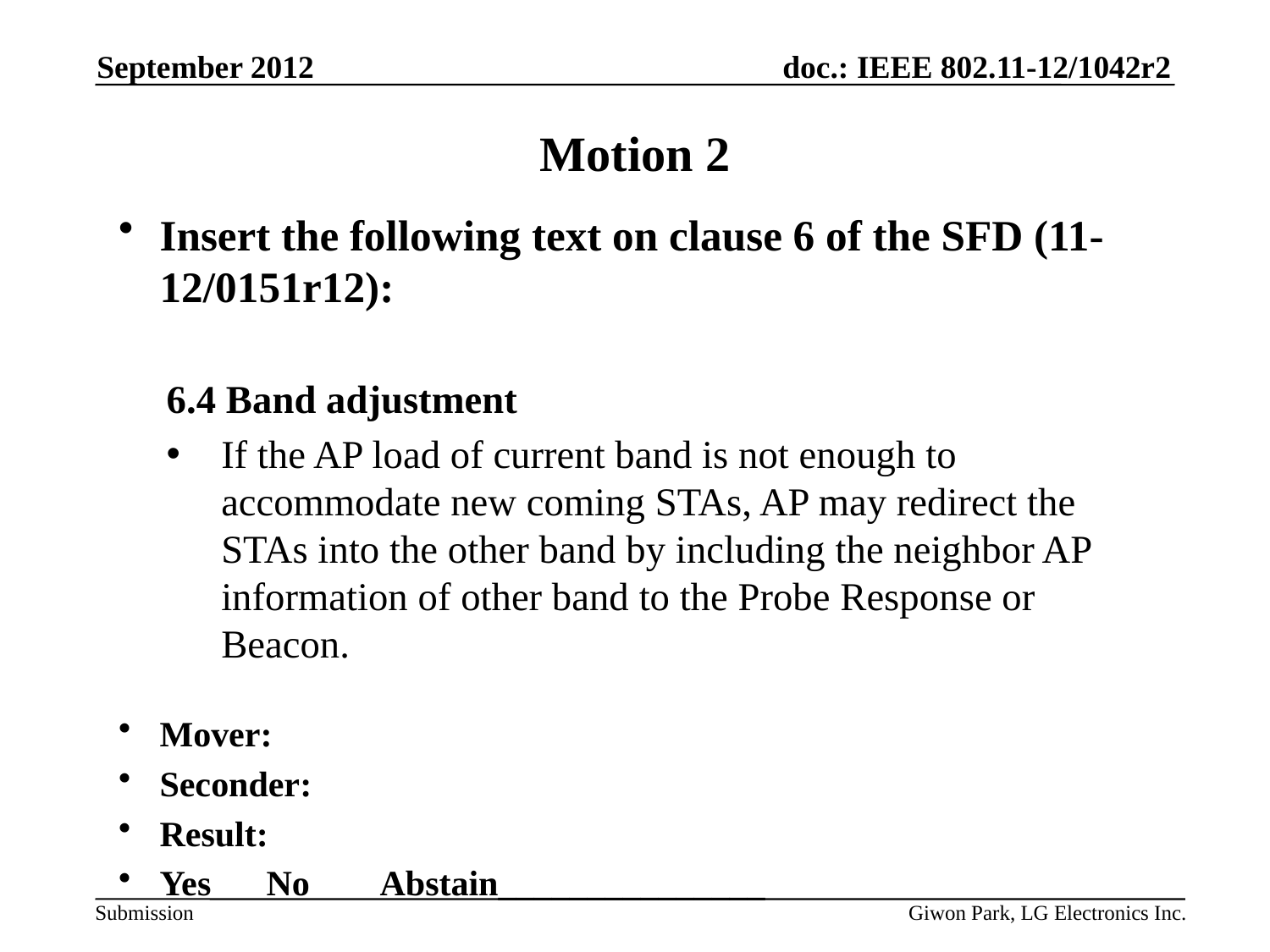

September 2012
# Motion 2
Insert the following text on clause 6 of the SFD (11-12/0151r12):

6.4 Band adjustment
If the AP load of current band is not enough to accommodate new coming STAs, AP may redirect the STAs into the other band by including the neighbor AP information of other band to the Probe Response or Beacon.

Mover:
Seconder:
Result:
Yes   	No      	 Abstain_______________
Giwon Park, LG Electronics Inc.